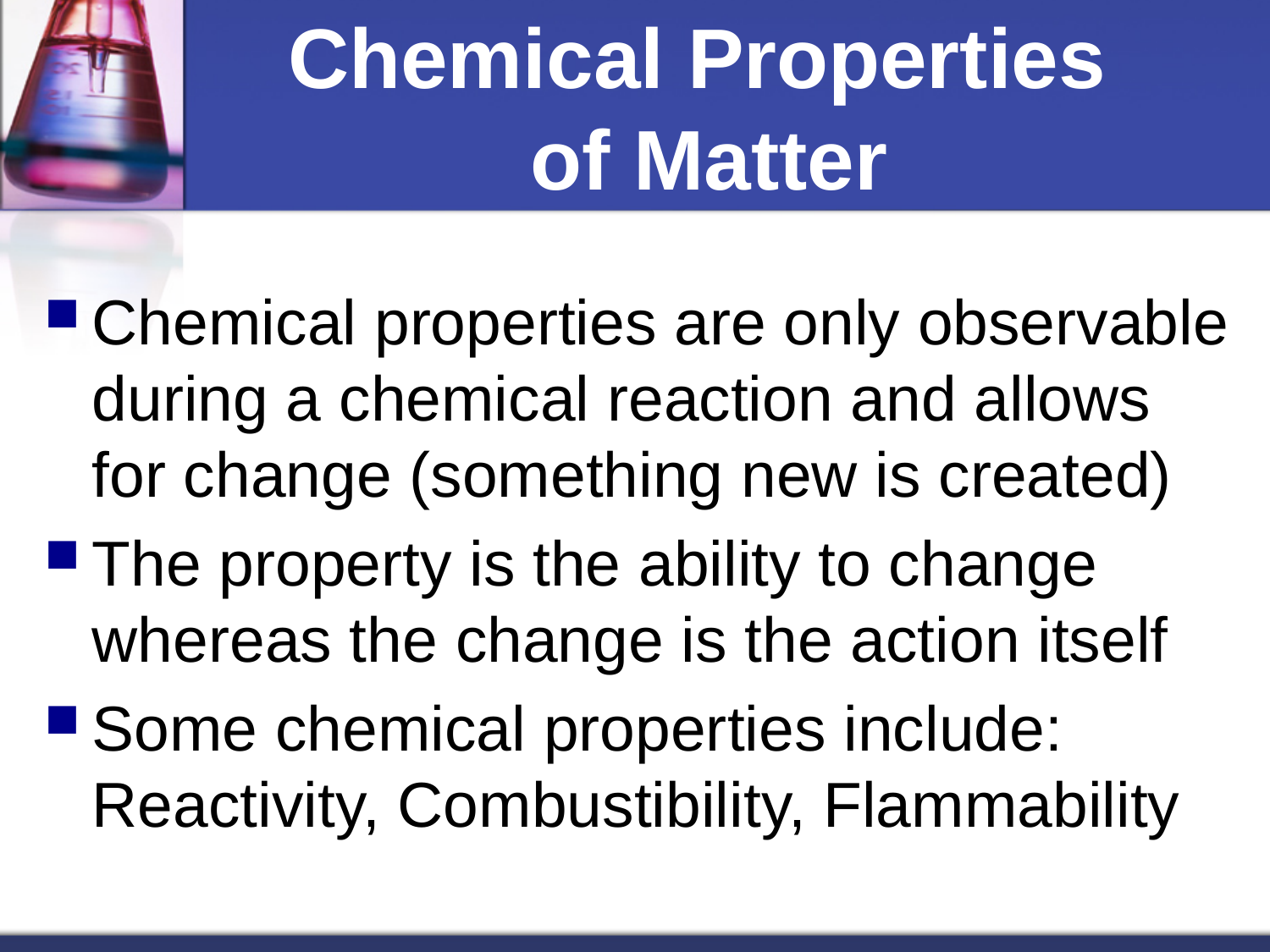

# Chemical Properties of Matter
Chemical properties are only observable during a chemical reaction and allows for change (something new is created)
The property is the ability to change whereas the change is the action itself
Some chemical properties include: Reactivity, Combustibility, Flammability